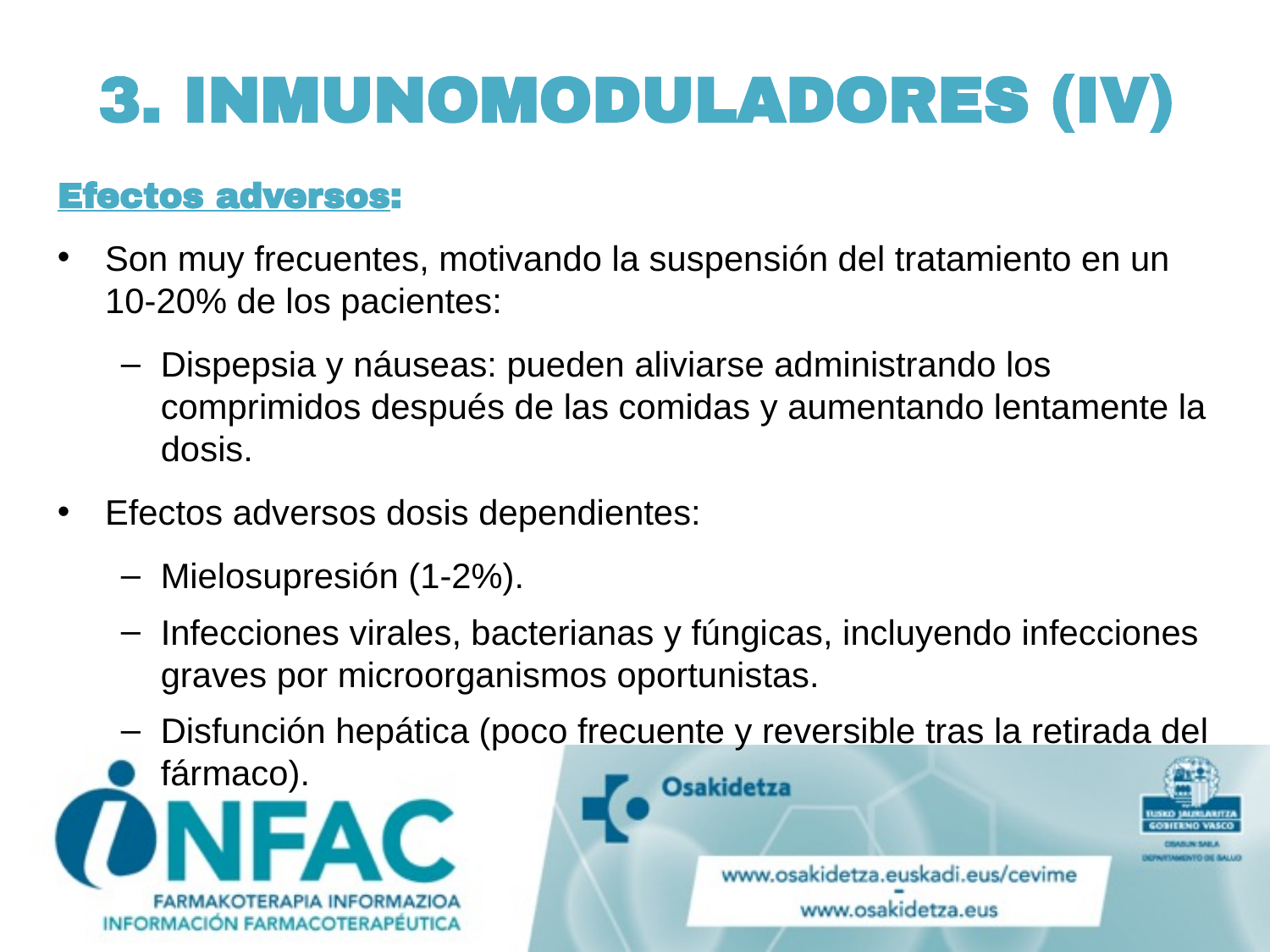

# 3. INMUNOMODULADORES (IV)
Efectos adversos:
Son muy frecuentes, motivando la suspensión del tratamiento en un 10-20% de los pacientes:
Dispepsia y náuseas: pueden aliviarse administrando los comprimidos después de las comidas y aumentando lentamente la dosis.
Efectos adversos dosis dependientes:
Mielosupresión (1-2%).
Infecciones virales, bacterianas y fúngicas, incluyendo infecciones graves por microorganismos oportunistas.
Disfunción hepática (poco frecuente y reversible tras la retirada del fármaco).